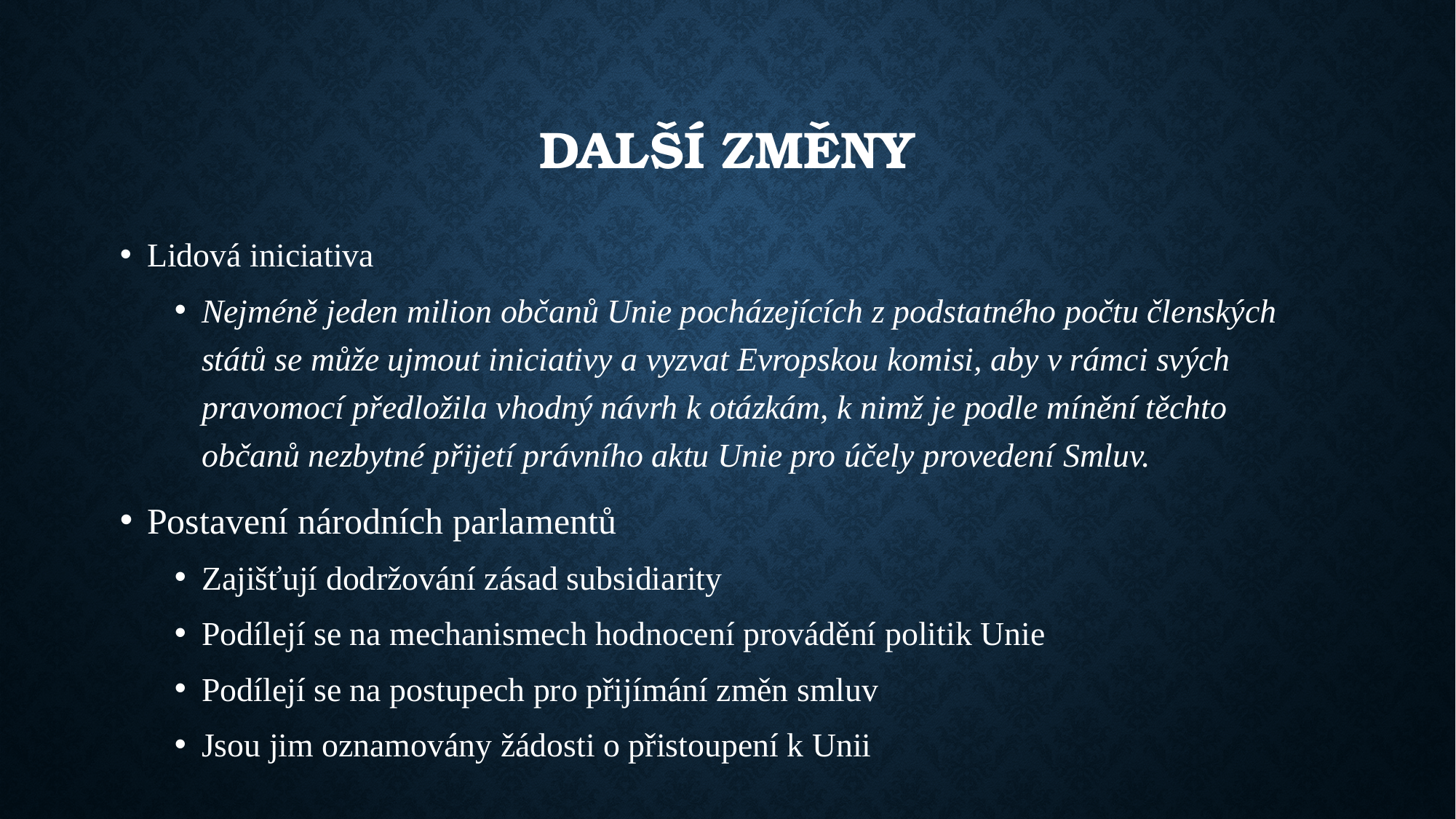

# Další změny
Lidová iniciativa
Nejméně jeden milion občanů Unie pocházejících z podstatného počtu členských států se může ujmout iniciativy a vyzvat Evropskou komisi, aby v rámci svých pravomocí předložila vhodný návrh k otázkám, k nimž je podle mínění těchto občanů nezbytné přijetí právního aktu Unie pro účely provedení Smluv.
Postavení národních parlamentů
Zajišťují dodržování zásad subsidiarity
Podílejí se na mechanismech hodnocení provádění politik Unie
Podílejí se na postupech pro přijímání změn smluv
Jsou jim oznamovány žádosti o přistoupení k Unii